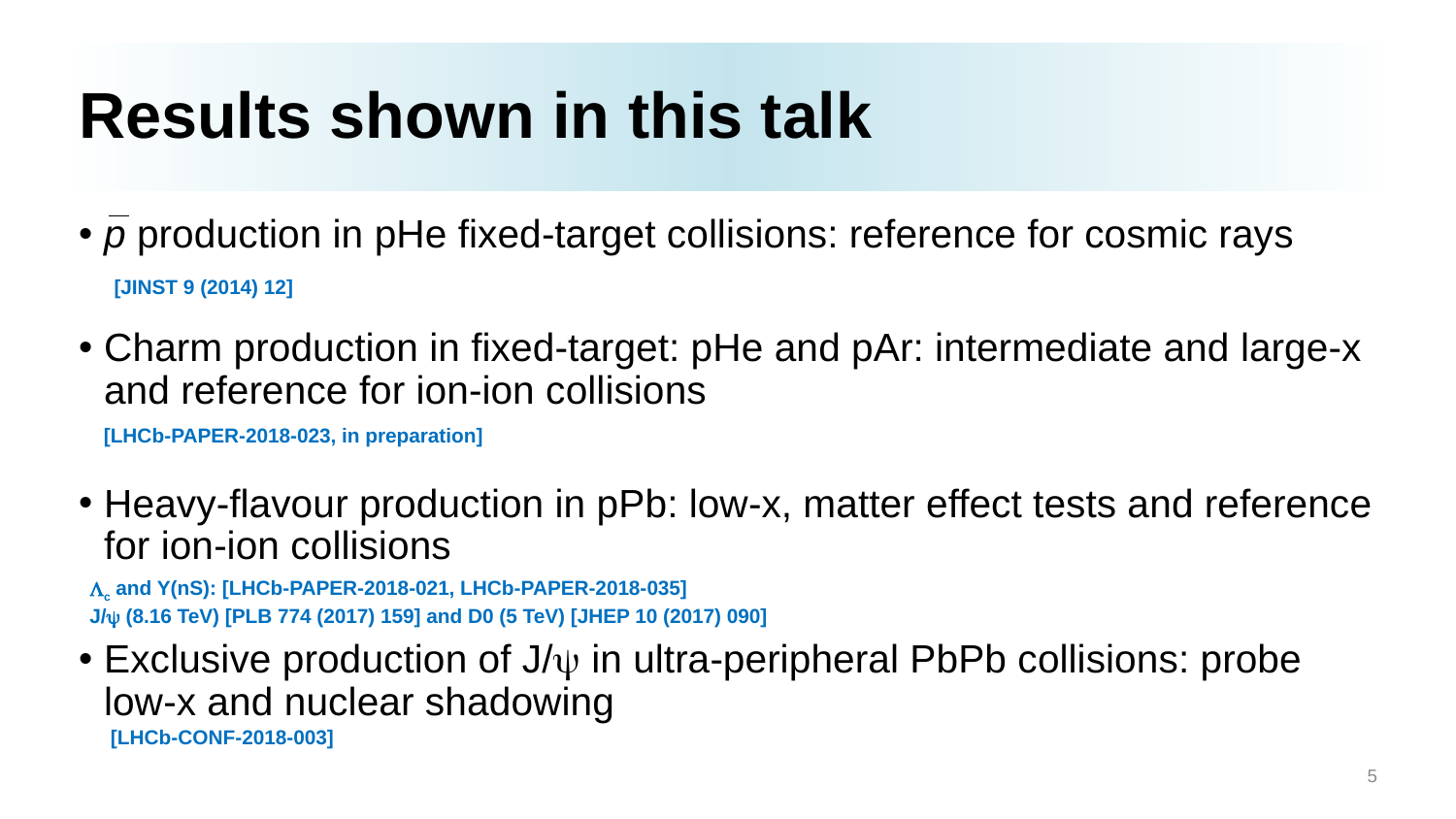

# Results shown in this talk
p production in pHe fixed-target collisions: reference for cosmic rays

Charm production in fixed-target: pHe and pAr: intermediate and large-x and reference for ion-ion collisions

Heavy-flavour production in pPb: low-x, matter effect tests and reference for ion-ion collisions

Exclusive production of J/ψ in ultra-peripheral PbPb collisions: probe low-x and nuclear shadowing
[JINST 9 (2014) 12]
[LHCb-PAPER-2018-023, in preparation]
Λc and Y(nS): [LHCb-PAPER-2018-021, LHCb-PAPER-2018-035]
J/ψ (8.16 TeV) [PLB 774 (2017) 159] and D0 (5 TeV) [JHEP 10 (2017) 090]
[LHCb-CONF-2018-003]
5